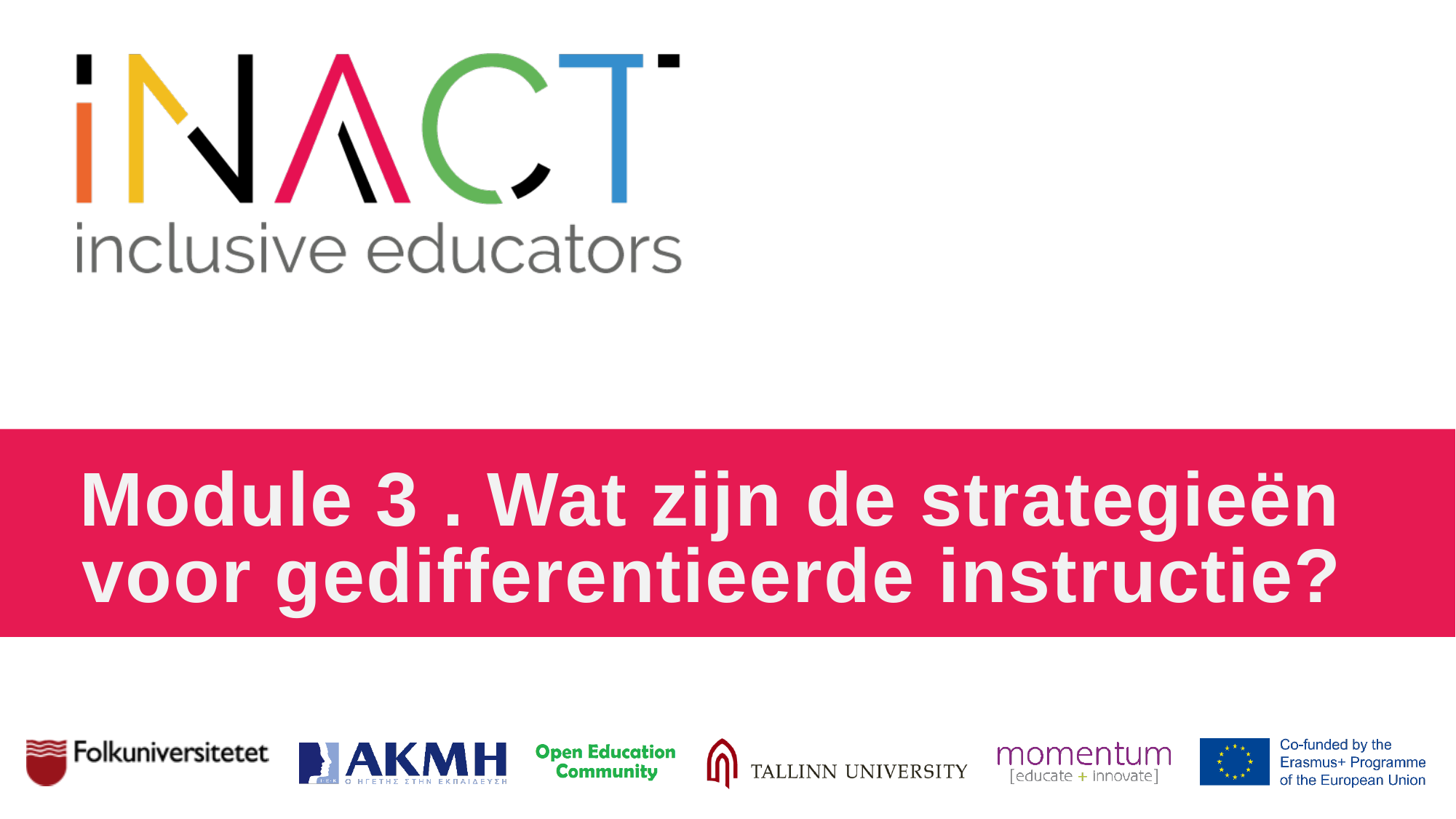

# Module 3 . Wat zijn de strategieën voor gedifferentieerde instructie?